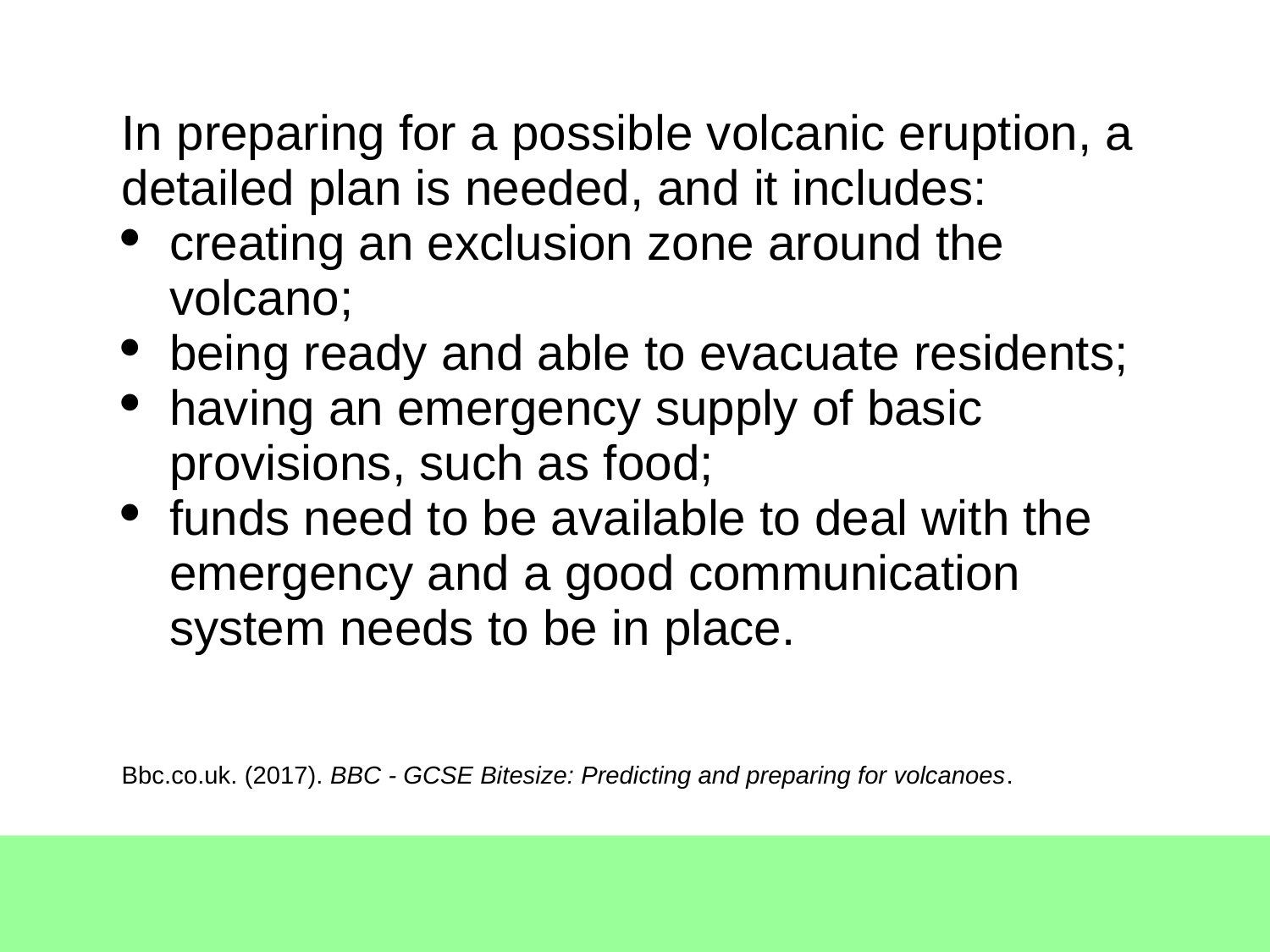

| In preparing for a possible volcanic eruption, a detailed plan is needed, and it includes: creating an exclusion zone around the volcano; being ready and able to evacuate residents; having an emergency supply of basic provisions, such as food; funds need to be available to deal with the emergency and a good communication system needs to be in place. |
| --- |
| Bbc.co.uk. (2017). BBC - GCSE Bitesize: Predicting and preparing for volcanoes. |
| --- |
|  |